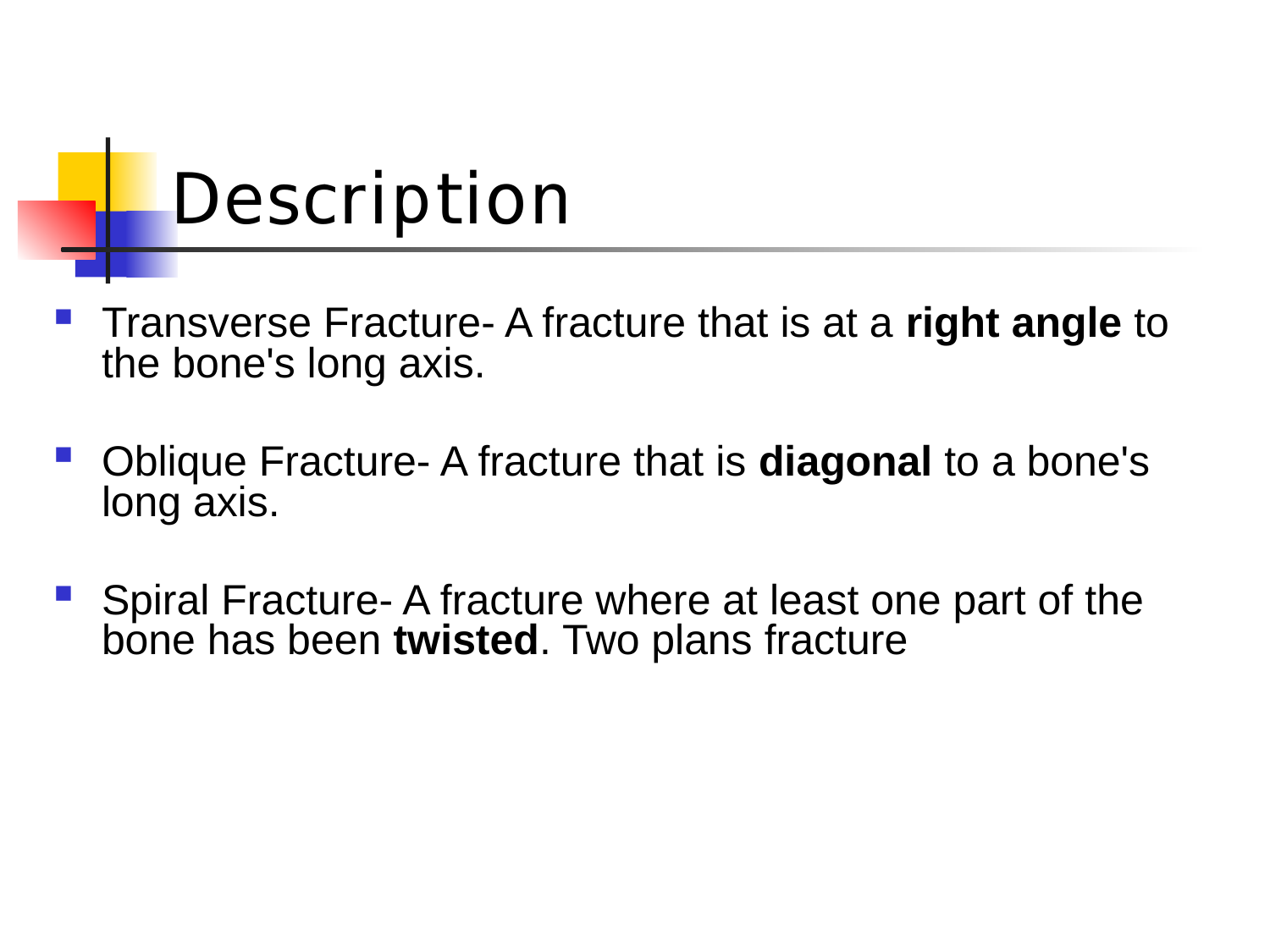

# Description
Transverse Fracture- A fracture that is at a right angle to the bone's long axis.

Oblique Fracture- A fracture that is diagonal to a bone's long axis.

Spiral Fracture- A fracture where at least one part of the bone has been twisted. Two plans fracture